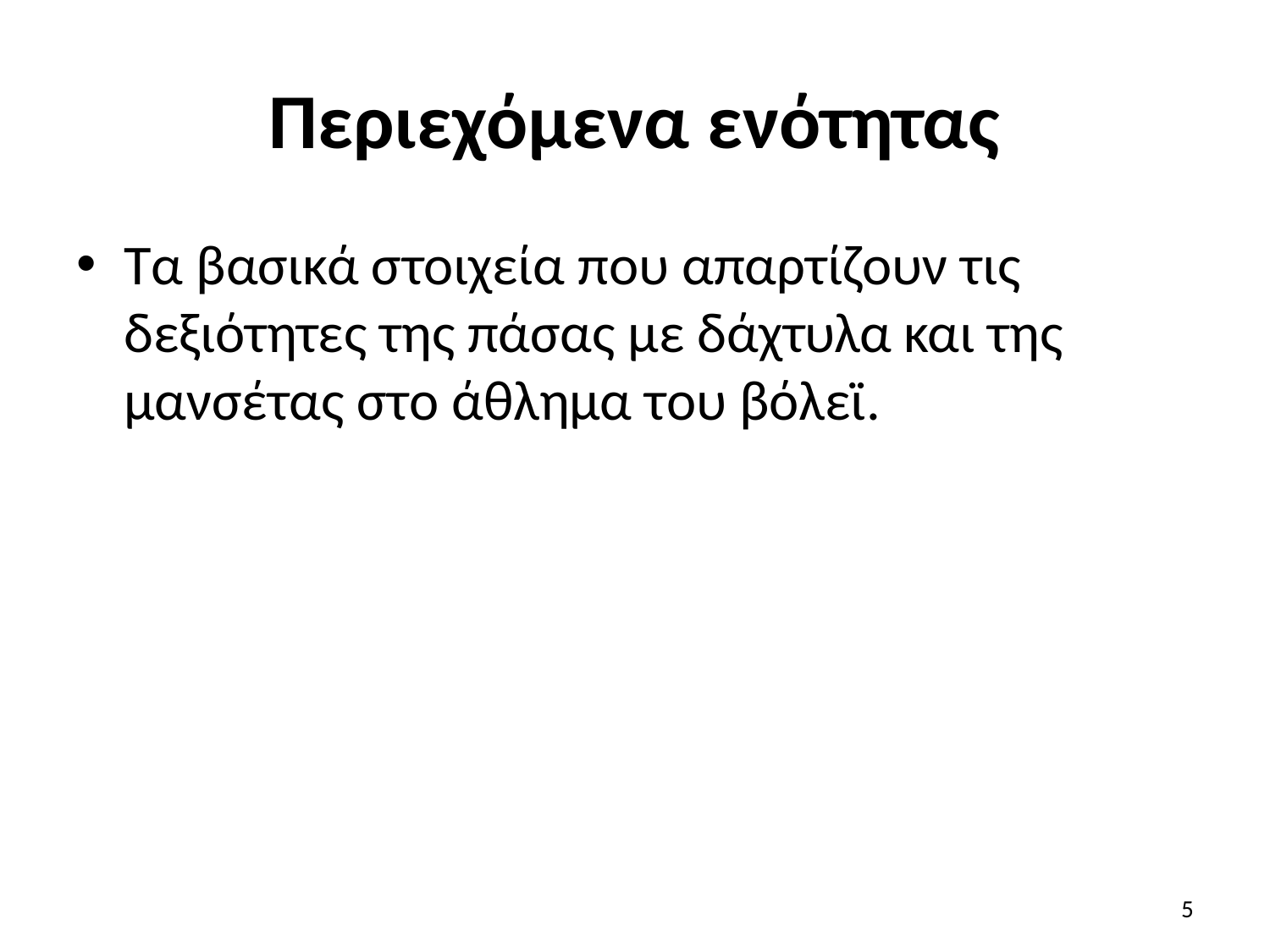

# Περιεχόμενα ενότητας
Τα βασικά στοιχεία που απαρτίζουν τις δεξιότητες της πάσας με δάχτυλα και της μανσέτας στο άθλημα του βόλεϊ.
5